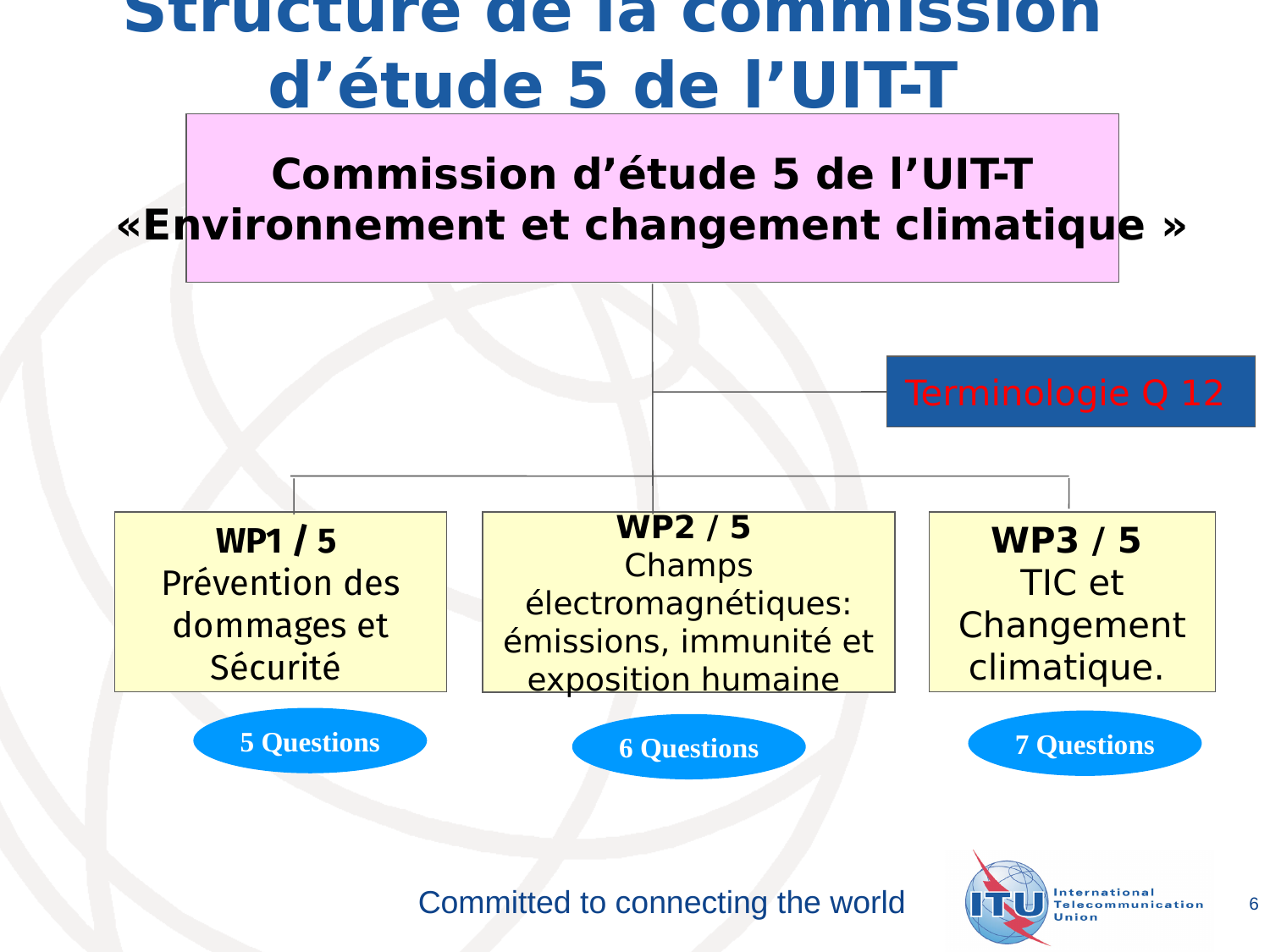

# Structure de la commission d’étude 5 de l’UIT-T
Commission d’étude 5 de l’UIT-T
«Environnement et changement climatique »

Terminologie Q 12

WP3 / 5
TIC et Changement climatique.
WP1 / 5
Prévention des dommages et Sécurité
WP2 / 5
Champs électromagnétiques: émissions, immunité et exposition humaine
5 Questions
7 Questions
6 Questions
6